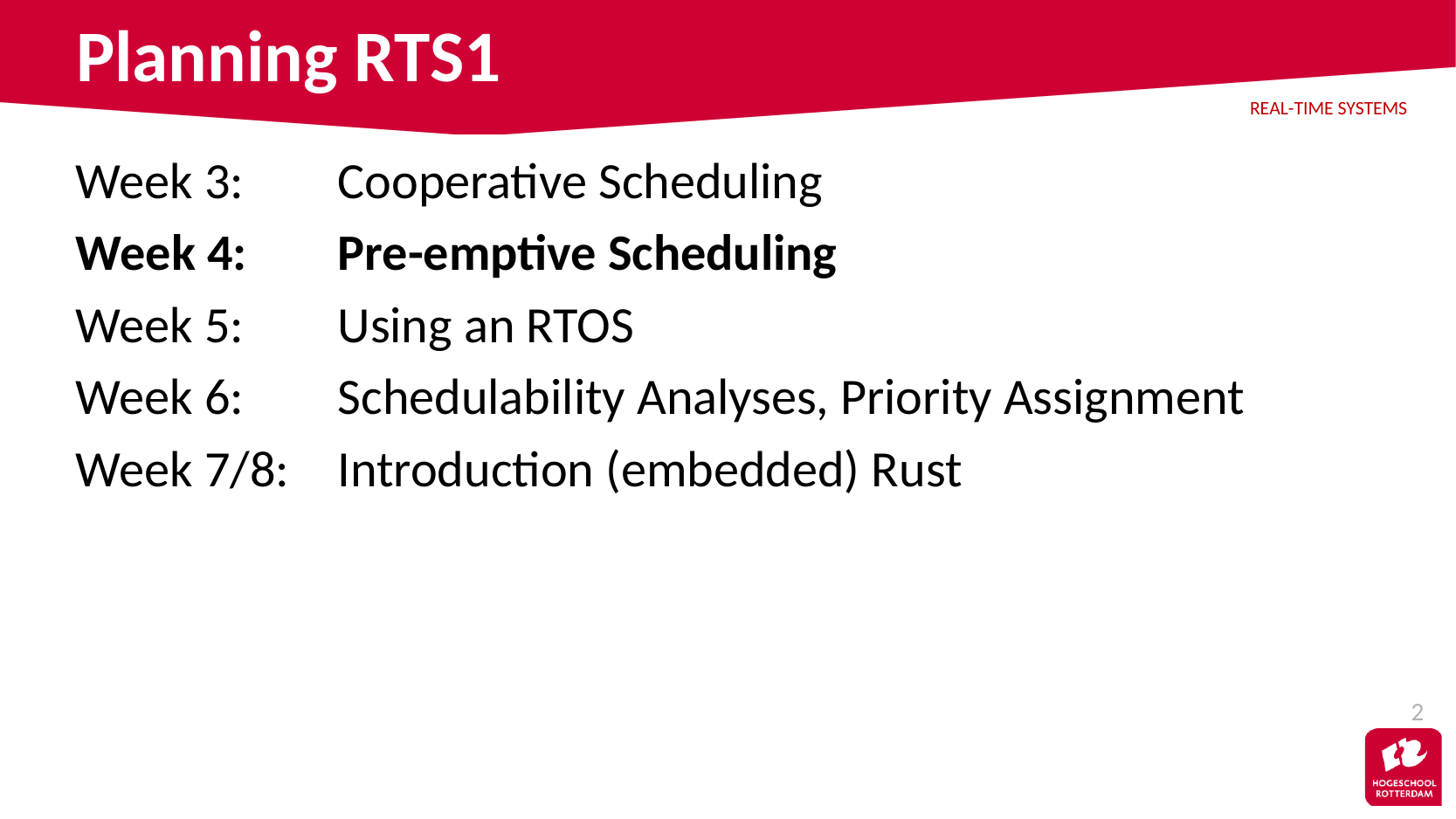

# Planning RTS1
Week 3: 	Cooperative Scheduling
Week 4: 	Pre-emptive Scheduling
Week 5: 	Using an RTOS
Week 6:	Schedulability Analyses, Priority Assignment
Week 7/8: 	Introduction (embedded) Rust

2